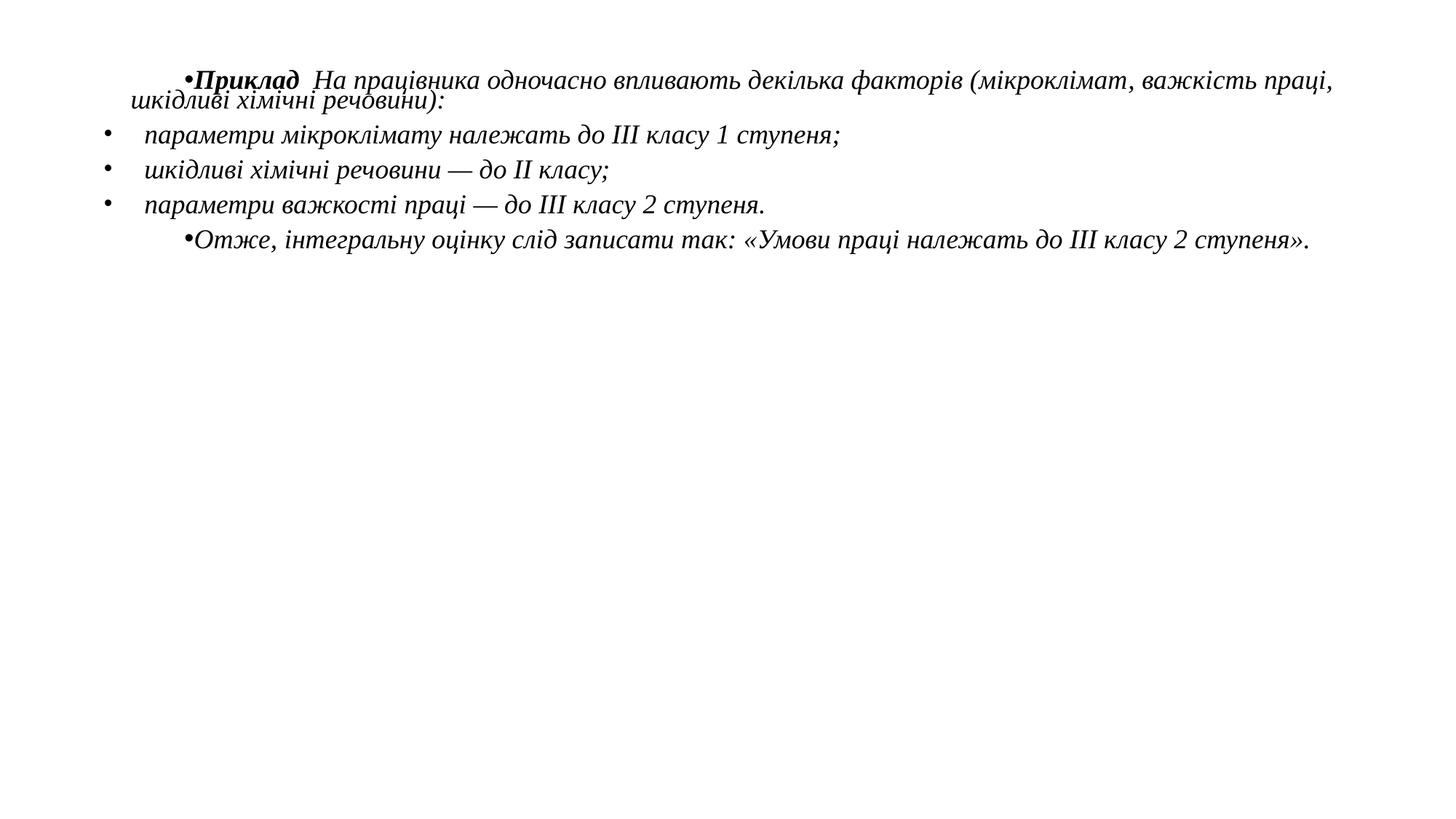

Приклад  На працівника одночасно впливають декілька факторів (мікроклімат, важкість праці, шкідливі хімічні речовини):
параметри мікроклімату належать до III класу 1 ступеня;
шкідливі хімічні речовини — до II класу;
параметри важкості праці — до III класу 2 ступеня.
Отже, інтегральну оцінку слід записати так: «Умови праці належать до III класу 2 ступеня».